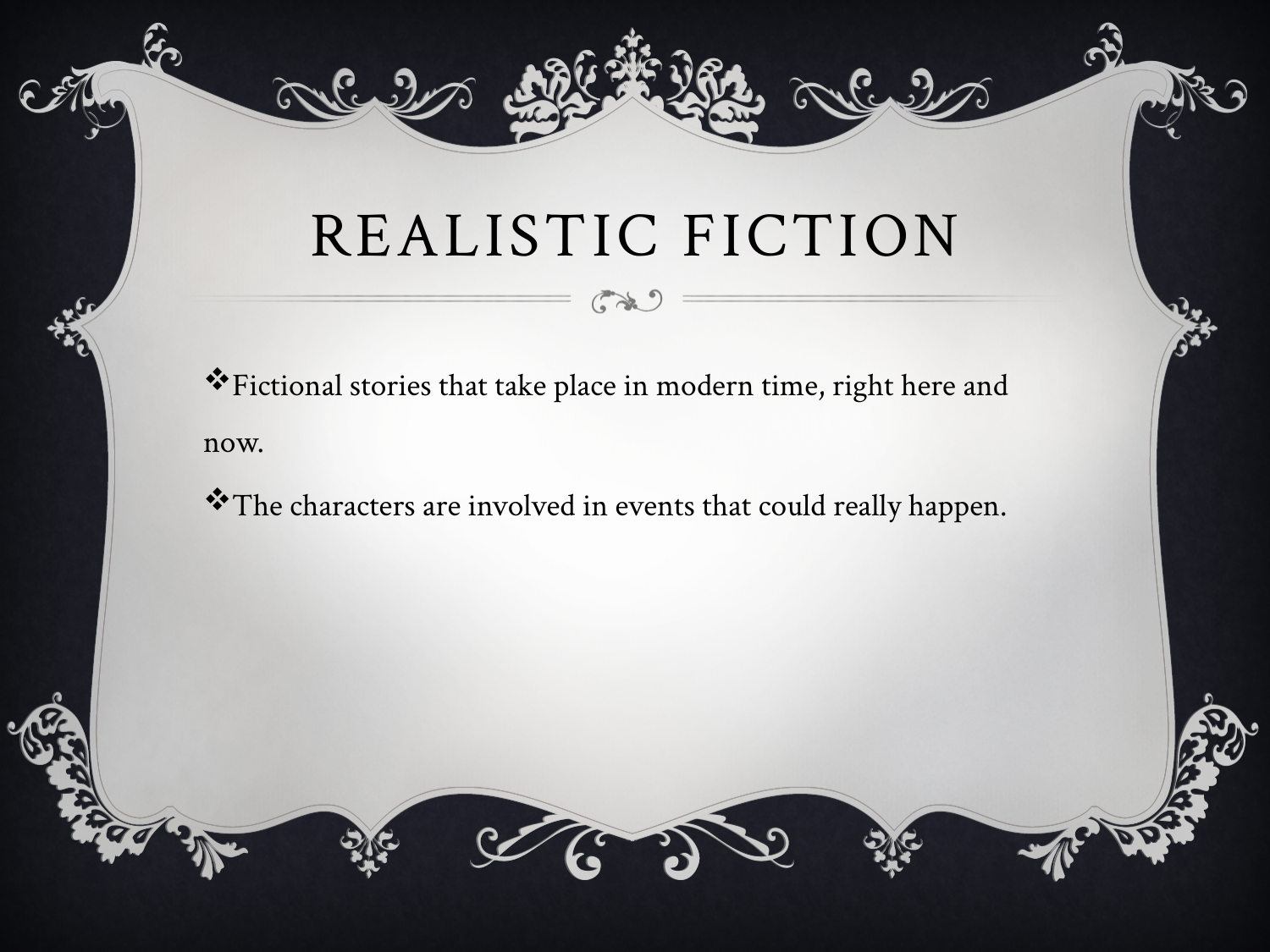

# Realistic Fiction
Fictional stories that take place in modern time, right here and now.
The characters are involved in events that could really happen.